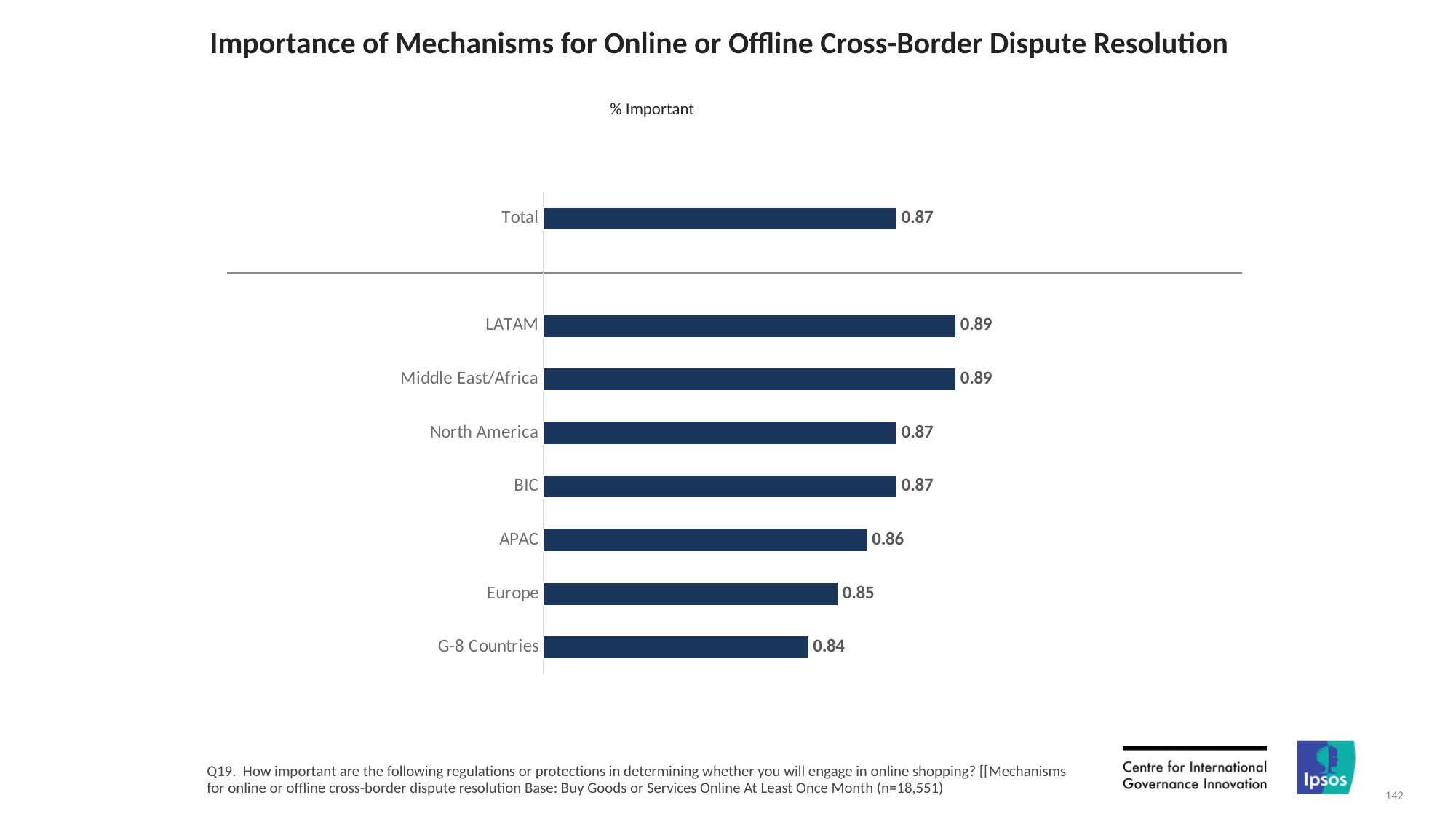

# Importance of Mechanisms for Online or Offline Cross-Border Dispute Resolution
% Important

### Chart

| Category | Column1 |
|---|---|
| Total | 0.87 |
|  | None |
| LATAM | 0.89 |
| Middle East/Africa | 0.89 |
| North America | 0.87 |
| BIC | 0.87 |
| APAC | 0.86 |
| Europe | 0.85 |
| G-8 Countries | 0.84 |
Q19.  How important are the following regulations or protections in determining whether you will engage in online shopping? [[Mechanisms for online or offline cross-border dispute resolution Base: Buy Goods or Services Online At Least Once Month (n=18,551)